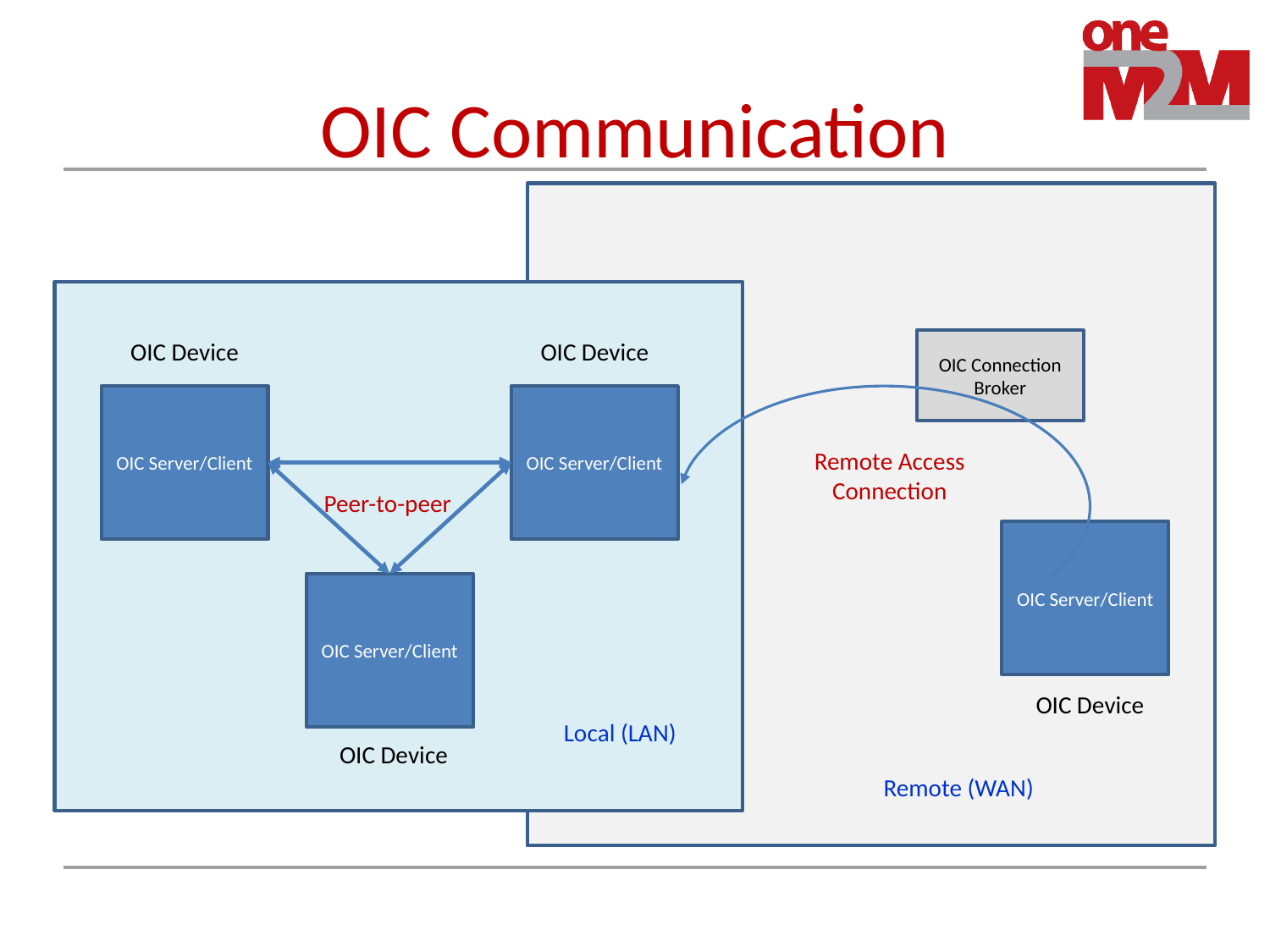

# OIC Communication

OIC Device
OIC Device
OIC Connection Broker
OIC Server/Client
OIC Server/Client

Remote Access Connection
Peer-to-peer
OIC Server/Client
OIC Server/Client
OIC Device
Local (LAN)
OIC Device
Remote (WAN)